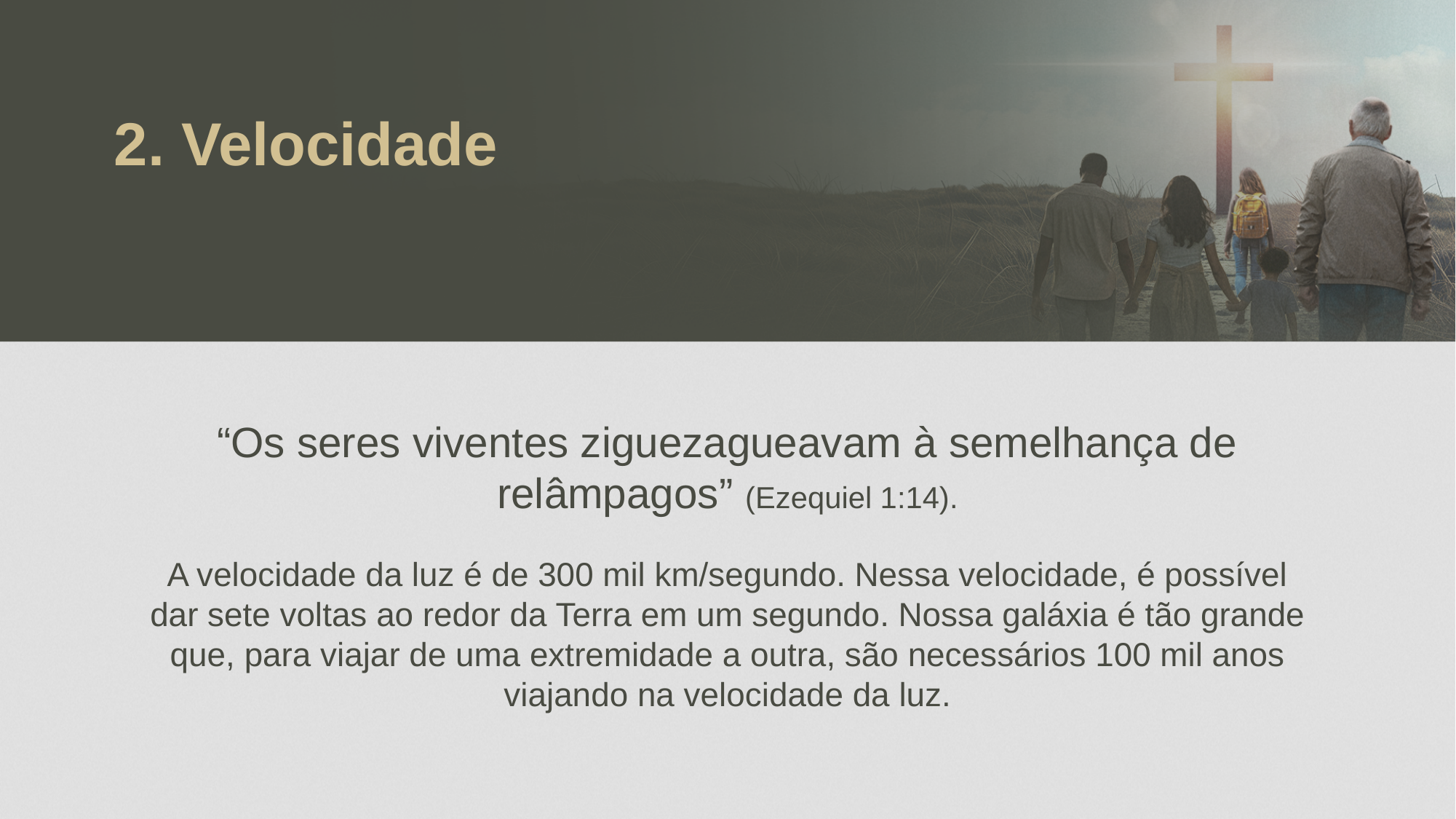

2. Velocidade
“Os seres viventes ziguezagueavam à semelhança de relâmpagos” (Ezequiel 1:14).
A velocidade da luz é de 300 mil km/segundo. Nessa velocidade, é possível dar sete voltas ao redor da Terra em um segundo. Nossa galáxia é tão grande que, para viajar de uma extremidade a outra, são necessários 100 mil anos viajando na velocidade da luz.